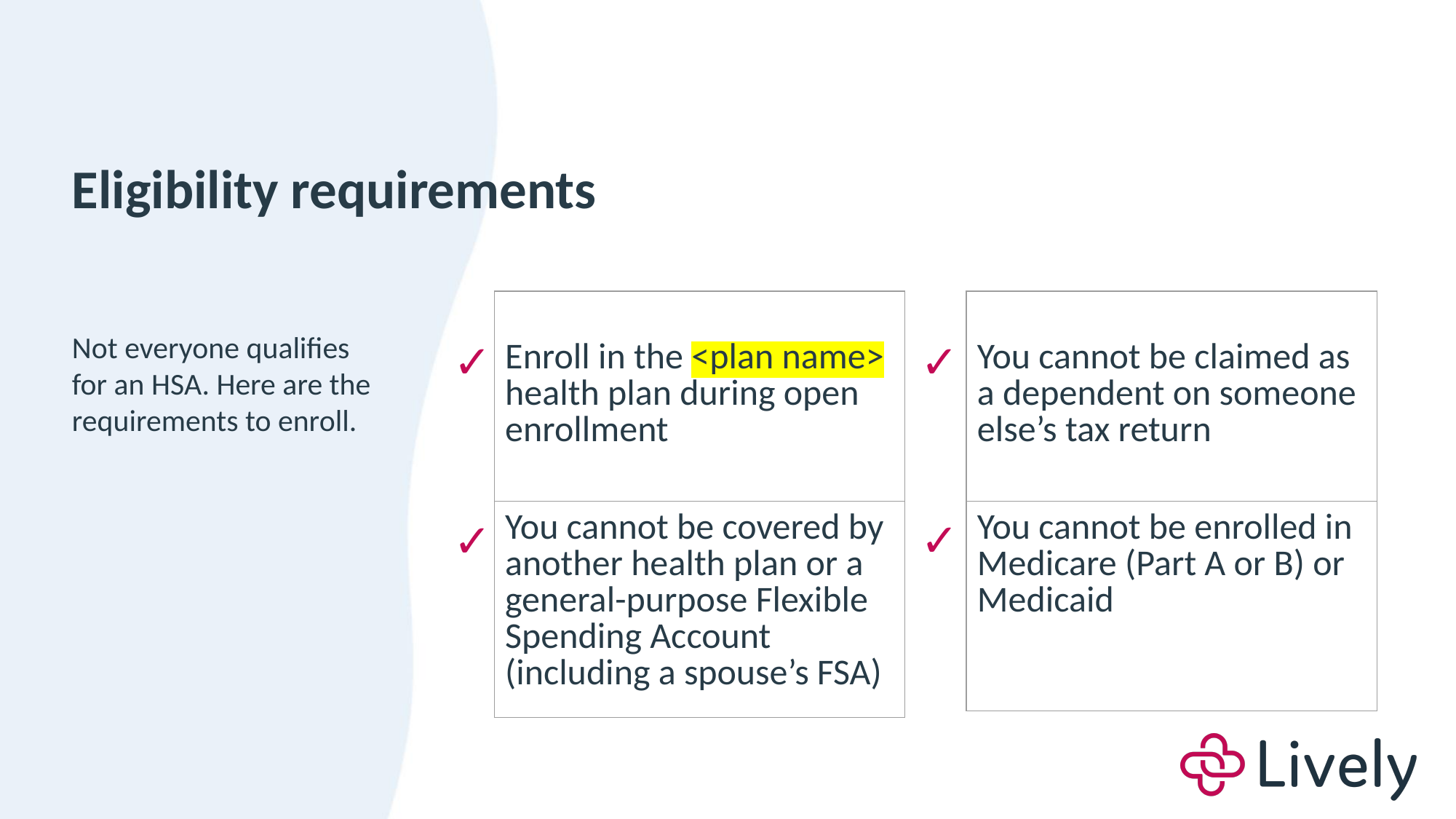

Eligibility requirements
| Enroll in the <plan name> health plan during open enrollment |
| --- |
| You cannot be covered by another health plan or a general-purpose Flexible Spending Account (including a spouse’s FSA) |
| You cannot be claimed as a dependent on someone else’s tax return |
| --- |
| You cannot be enrolled in Medicare (Part A or B) or Medicaid |
Not everyone qualifies for an HSA. Here are the requirements to enroll.
✓
✓
✓
✓